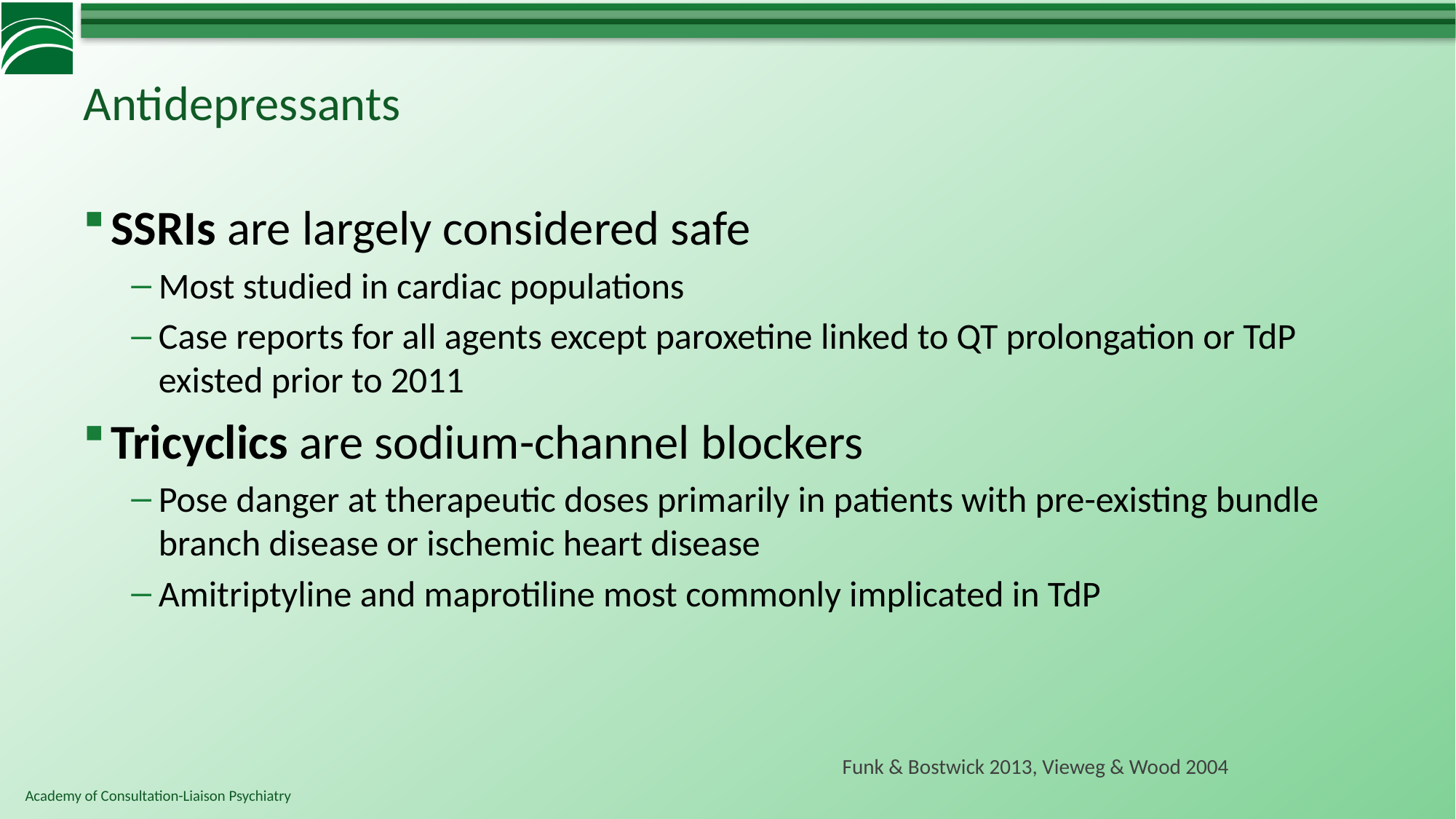

# Antidepressants
SSRIs are largely considered safe
Most studied in cardiac populations
Case reports for all agents except paroxetine linked to QT prolongation or TdP existed prior to 2011
Tricyclics are sodium-channel blockers
Pose danger at therapeutic doses primarily in patients with pre-existing bundle branch disease or ischemic heart disease
Amitriptyline and maprotiline most commonly implicated in TdP
Funk & Bostwick 2013, Vieweg & Wood 2004